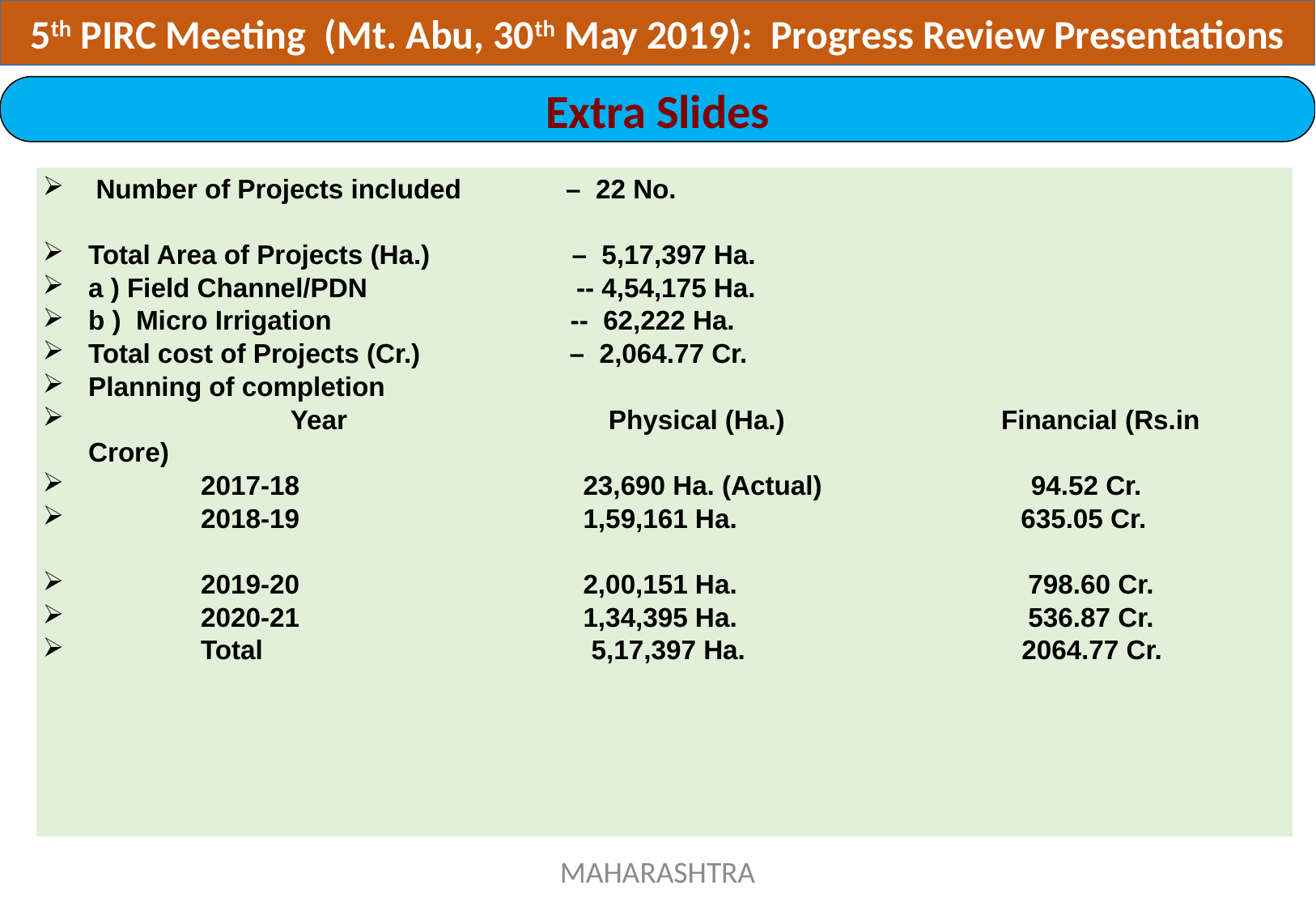

5th PIRC Meeting  (Mt. Abu, 30th May 2019):  Progress Review Presentations
Extra Slides
| Number of Projects included – 22 No. Total Area of Projects (Ha.) – 5,17,397 Ha. a ) Field Channel/PDN -- 4,54,175 Ha. b ) Micro Irrigation -- 62,222 Ha. Total cost of Projects (Cr.) – 2,064.77 Cr. Planning of completion Year Physical (Ha.) Financial (Rs.in Crore) 2017-18 23,690 Ha. (Actual) 94.52 Cr. 2018-19 1,59,161 Ha. 635.05 Cr. 2019-20 2,00,151 Ha. 798.60 Cr. 2020-21 1,34,395 Ha. 536.87 Cr. Total 5,17,397 Ha. 2064.77 Cr. |
| --- |
MAHARASHTRA